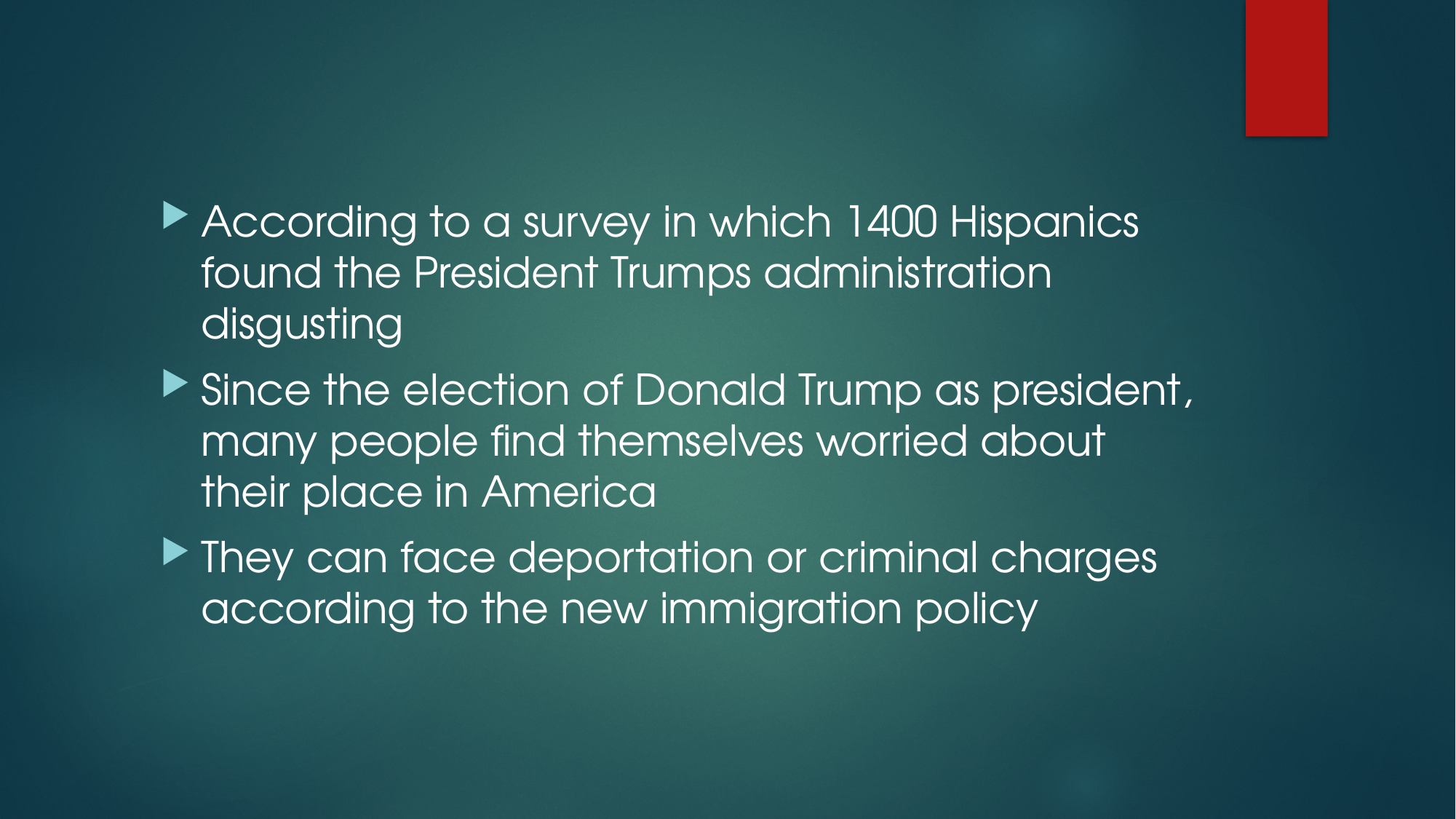

According to a survey in which 1400 Hispanics found the President Trumps administration disgusting
Since the election of Donald Trump as president, many people find themselves worried about their place in America
They can face deportation or criminal charges according to the new immigration policy